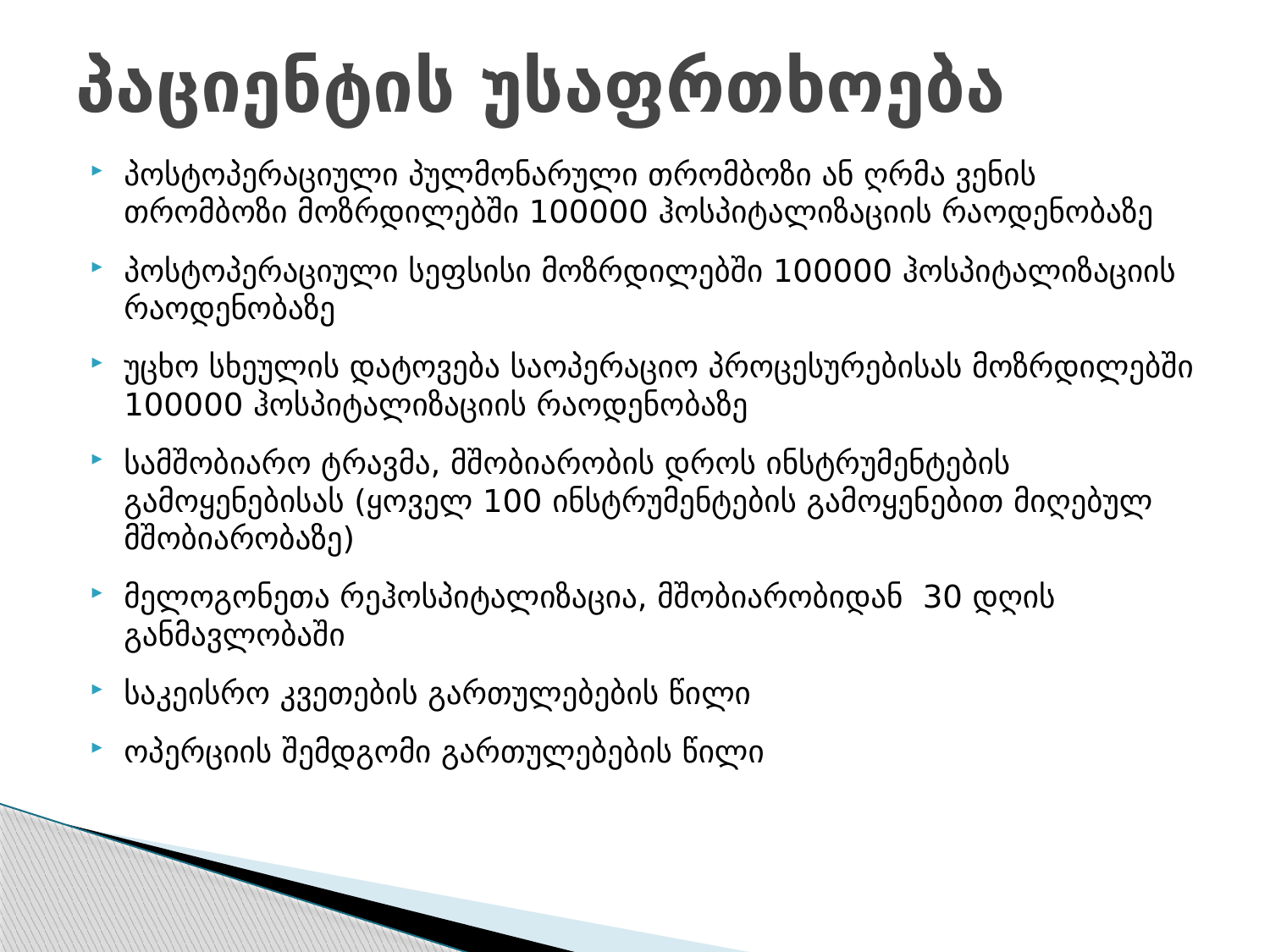

# პაციენტის უსაფრთხოება
პოსტოპერაციული პულმონარული თრომბოზი ან ღრმა ვენის თრომბოზი მოზრდილებში 100000 ჰოსპიტალიზაციის რაოდენობაზე
პოსტოპერაციული სეფსისი მოზრდილებში 100000 ჰოსპიტალიზაციის რაოდენობაზე
უცხო სხეულის დატოვება საოპერაციო პროცესურებისას მოზრდილებში 100000 ჰოსპიტალიზაციის რაოდენობაზე
სამშობიარო ტრავმა, მშობიარობის დროს ინსტრუმენტების გამოყენებისას (ყოველ 100 ინსტრუმენტების გამოყენებით მიღებულ მშობიარობაზე)
მელოგონეთა რეჰოსპიტალიზაცია, მშობიარობიდან  30 დღის განმავლობაში
საკეისრო კვეთების გართულებების წილი
ოპერციის შემდგომი გართულებების წილი